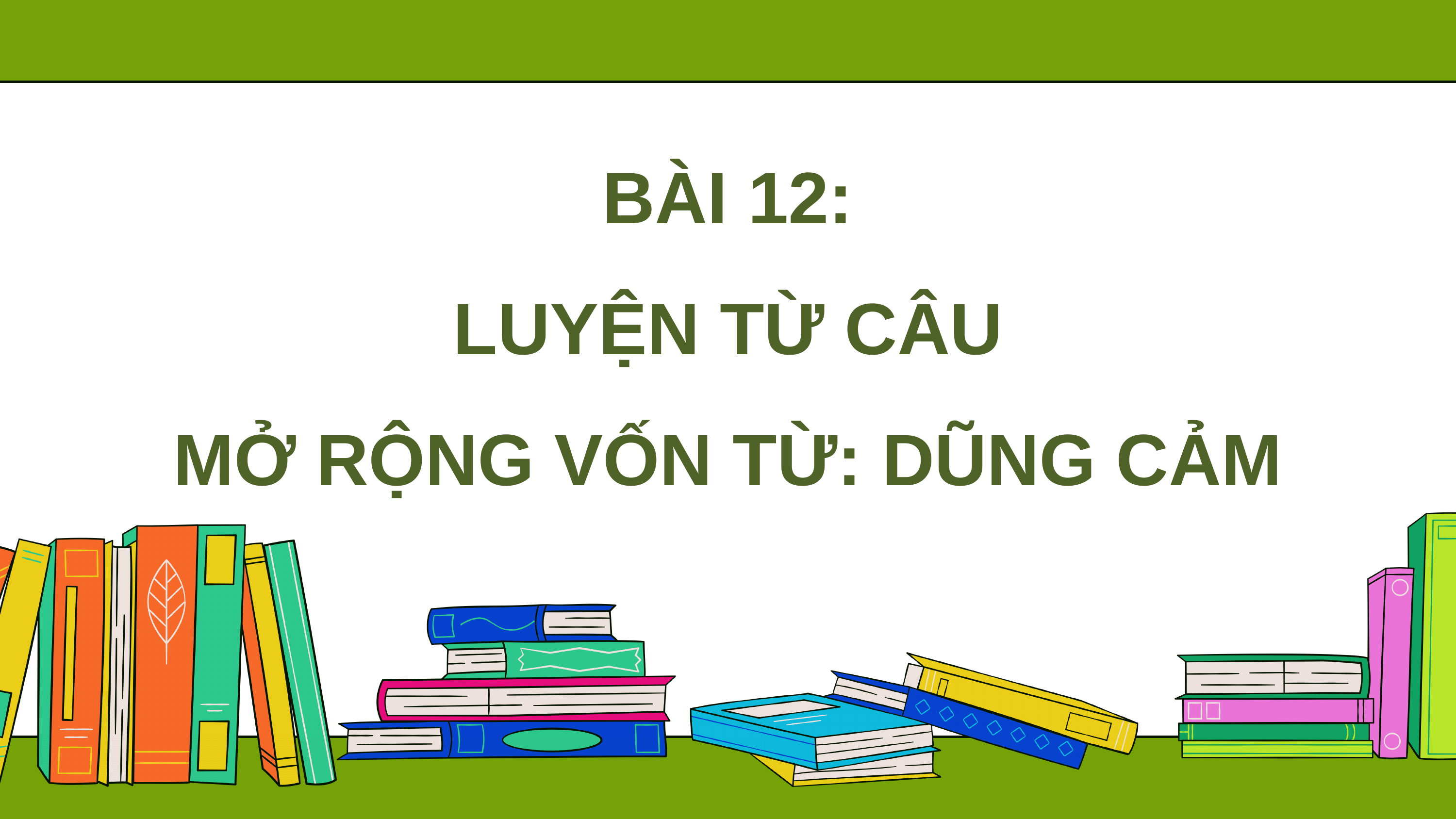

BÀI 12:
LUYỆN TỪ CÂU
MỞ RỘNG VỐN TỪ: DŨNG CẢM